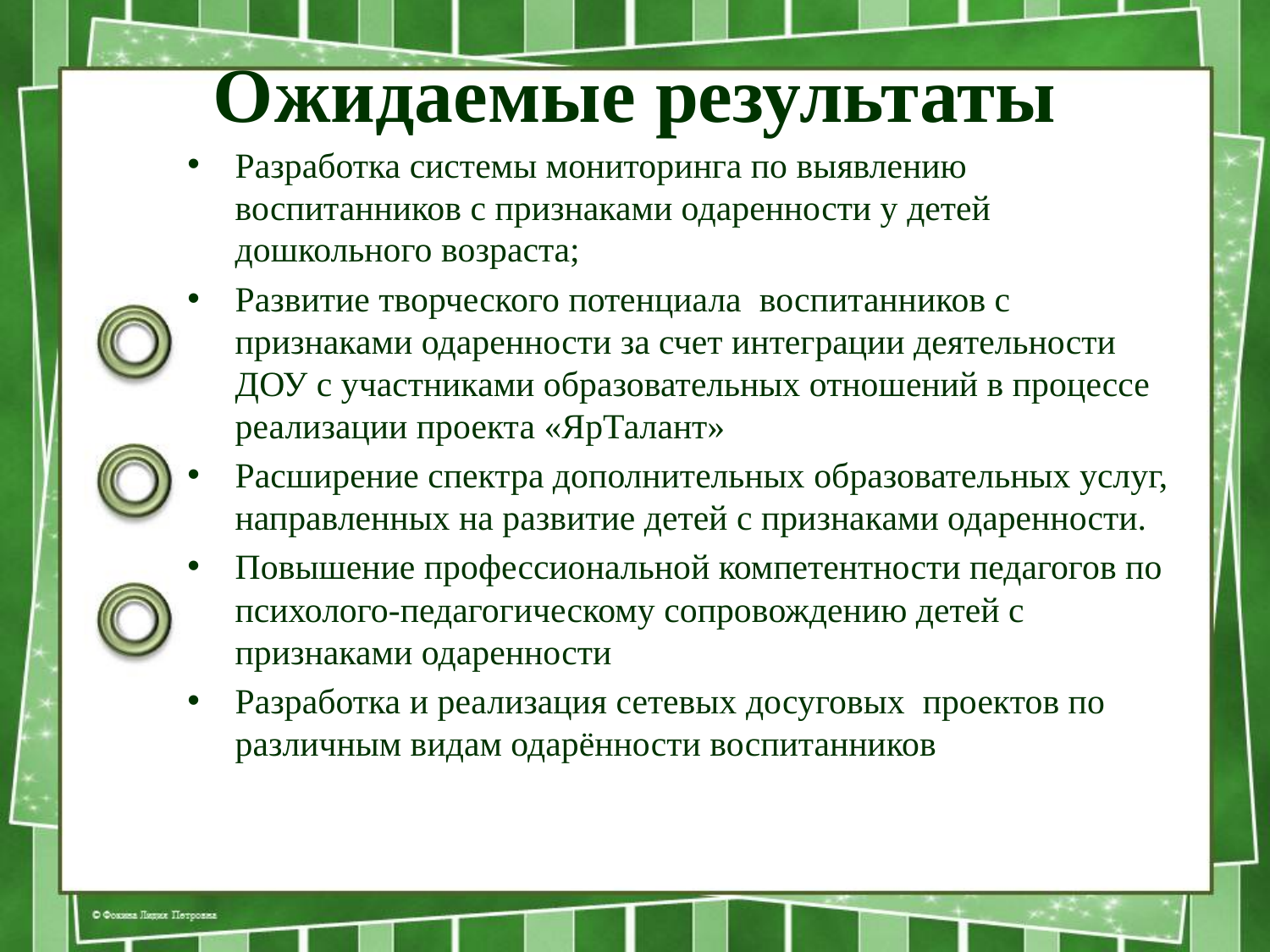

# Ожидаемые результаты
Разработка системы мониторинга по выявлению воспитанников с признаками одаренности у детей дошкольного возраста;
Развитие творческого потенциала  воспитанников с признаками одаренности за счет интеграции деятельности ДОУ с участниками образовательных отношений в процессе реализации проекта «ЯрТалант»
Расширение спектра дополнительных образовательных услуг, направленных на развитие детей с признаками одаренности.
Повышение профессиональной компетентности педагогов по психолого-педагогическому сопровождению детей с признаками одаренности
Разработка и реализация сетевых досуговых  проектов по различным видам одарённости воспитанников